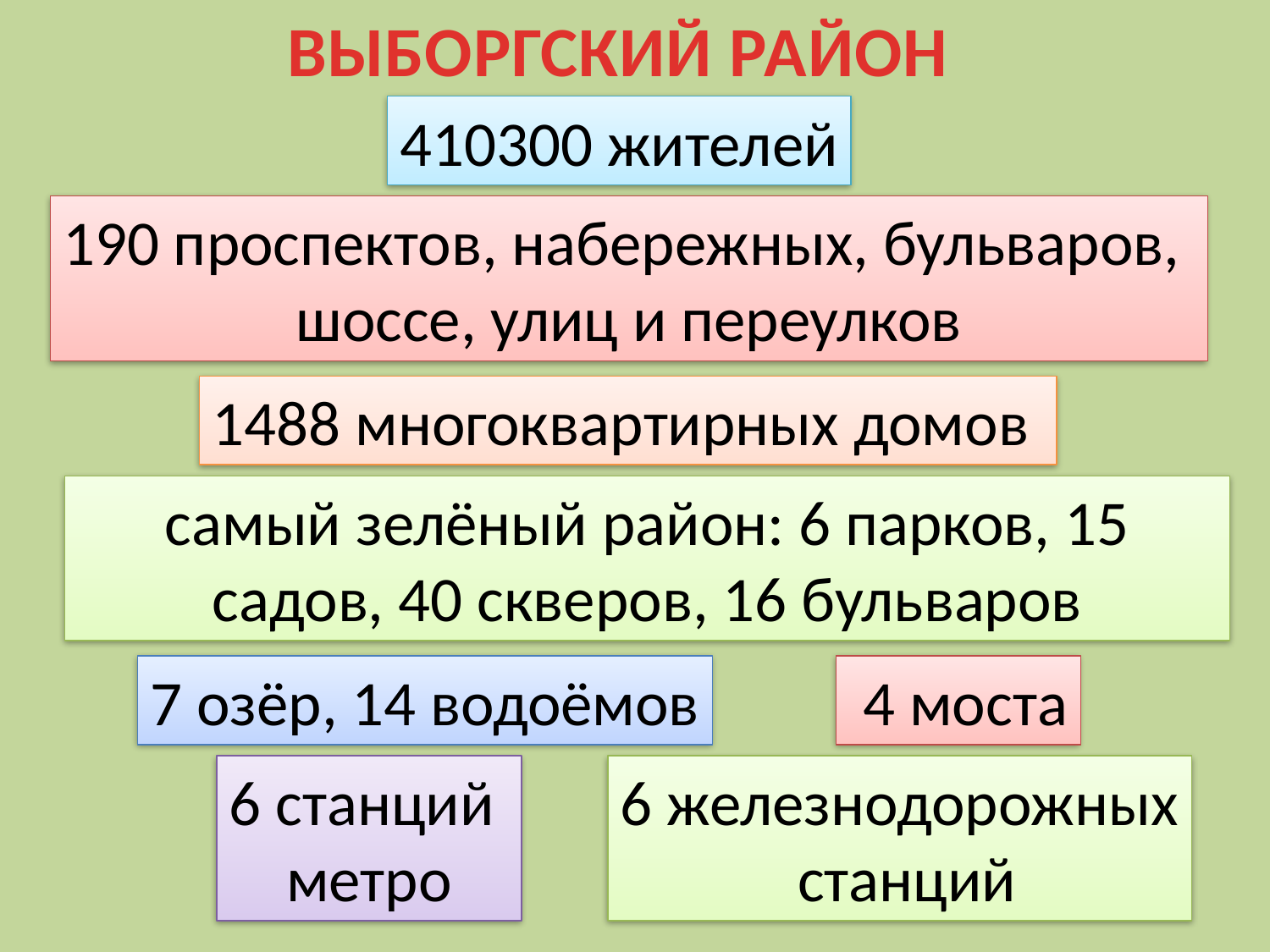

ВЫБОРГСКИЙ РАЙОН
410300 жителей
190 проспектов, набережных, бульваров,
шоссе, улиц и переулков
1488 многоквартирных домов
самый зелёный район: 6 парков, 15 садов, 40 скверов, 16 бульваров
7 озёр, 14 водоёмов
 4 моста
6 станций
метро
6 железнодорожных
 станций